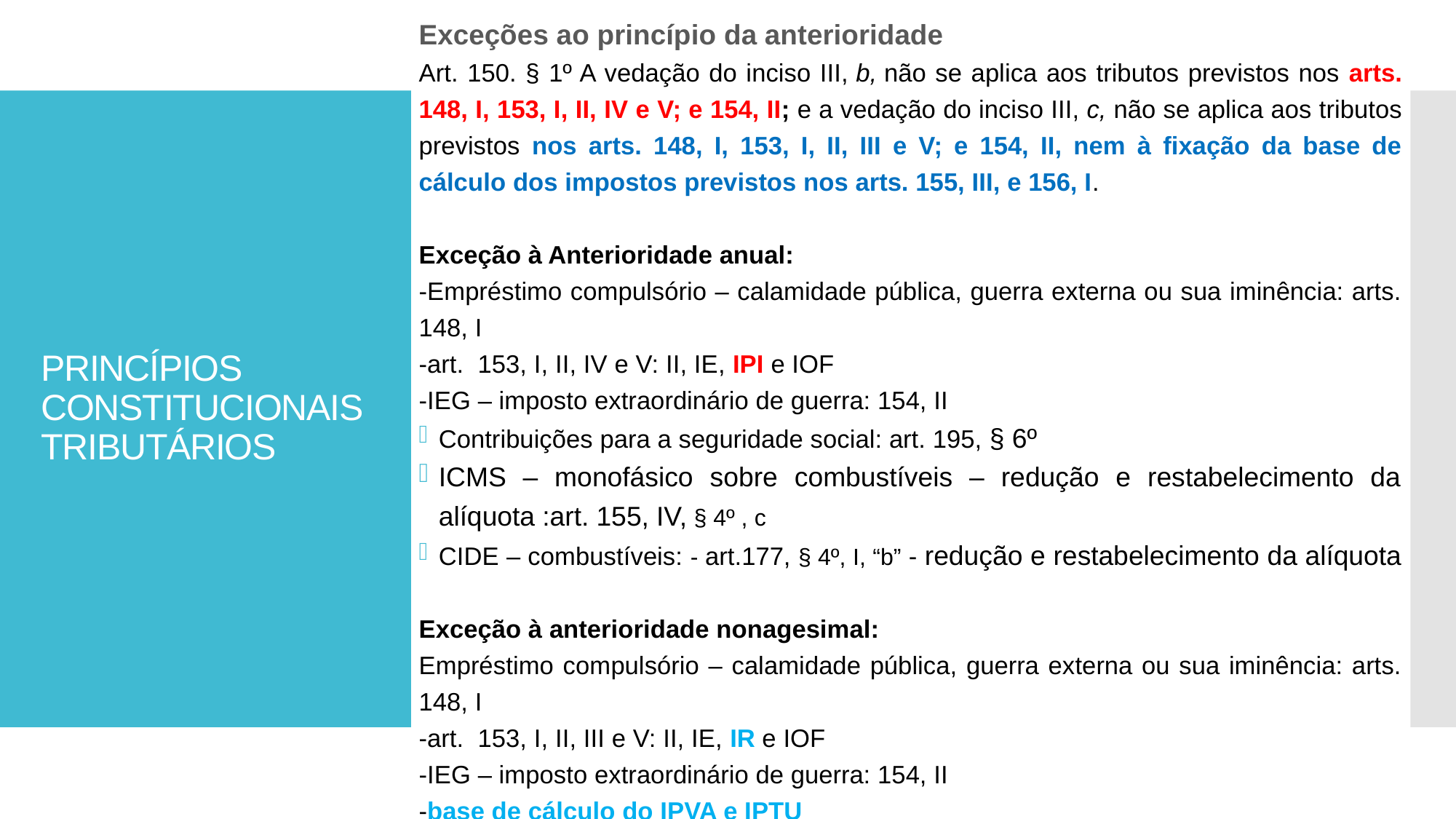

Exceções ao princípio da anterioridade
Art. 150. § 1º A vedação do inciso III, b, não se aplica aos tributos previstos nos arts. 148, I, 153, I, II, IV e V; e 154, II; e a vedação do inciso III, c, não se aplica aos tributos previstos nos arts. 148, I, 153, I, II, III e V; e 154, II, nem à fixação da base de cálculo dos impostos previstos nos arts. 155, III, e 156, I.

Exceção à Anterioridade anual:
-Empréstimo compulsório – calamidade pública, guerra externa ou sua iminência: arts. 148, I
-art.  153, I, II, IV e V: II, IE, IPI e IOF
-IEG – imposto extraordinário de guerra: 154, II
Contribuições para a seguridade social: art. 195, § 6º
ICMS – monofásico sobre combustíveis – redução e restabelecimento da alíquota :art. 155, IV, § 4º , c
CIDE – combustíveis: - art.177, § 4º, I, “b” - redução e restabelecimento da alíquota

Exceção à anterioridade nonagesimal:
Empréstimo compulsório – calamidade pública, guerra externa ou sua iminência: arts. 148, I
-art.  153, I, II, III e V: II, IE, IR e IOF
-IEG – imposto extraordinário de guerra: 154, II
-base de cálculo do IPVA e IPTU

# PRINCÍPIOS CONSTITUCIONAIS TRIBUTÁRIOS